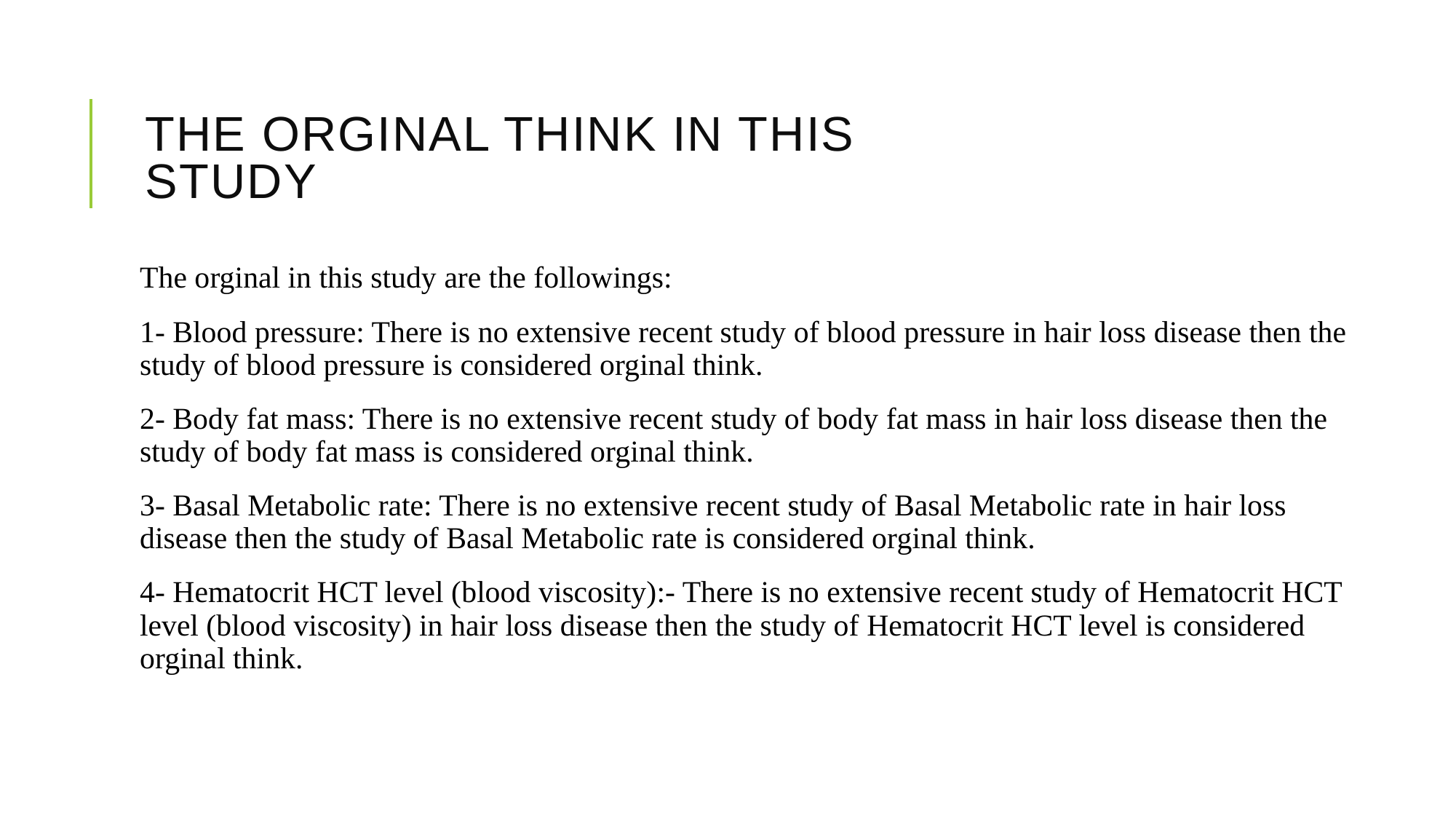

# The Orginal Think in This Study
The orginal in this study are the followings:
1- Blood pressure: There is no extensive recent study of blood pressure in hair loss disease then the   study of blood pressure is considered orginal think.
2- Body fat mass: There is no extensive recent study of body fat mass in hair loss disease then the study of body fat mass is considered orginal think.
3- Basal Metabolic rate: There is no extensive recent study of Basal Metabolic rate in hair loss disease then the study of Basal Metabolic rate is considered orginal think.
4- Hematocrit HCT level (blood viscosity):- There is no extensive recent study of Hematocrit HCT level (blood viscosity) in hair loss disease then the study of Hematocrit HCT level is considered orginal think.